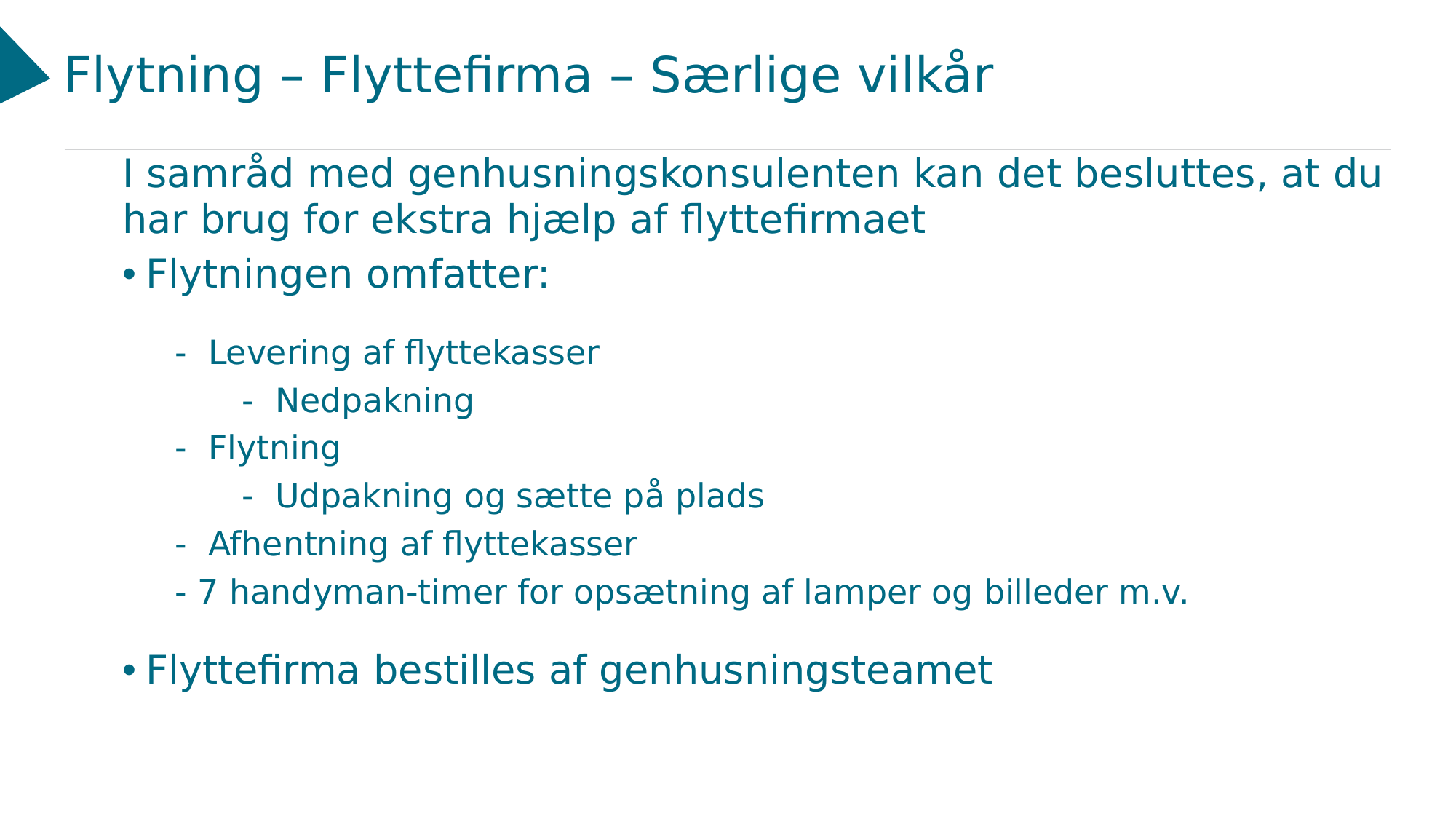

# Flytning – Flyttefirma – Særlige vilkår
I samråd med genhusningskonsulenten kan det besluttes, at du har brug for ekstra hjælp af flyttefirmaet
Flytningen omfatter:

     -  Levering af flyttekasser
	 -  Nedpakning
     -  Flytning
	 -  Udpakning og sætte på plads
     -  Afhentning af flyttekasser
     - 7 handyman-timer for opsætning af lamper og billeder m.v.

Flyttefirma bestilles af genhusningsteamet